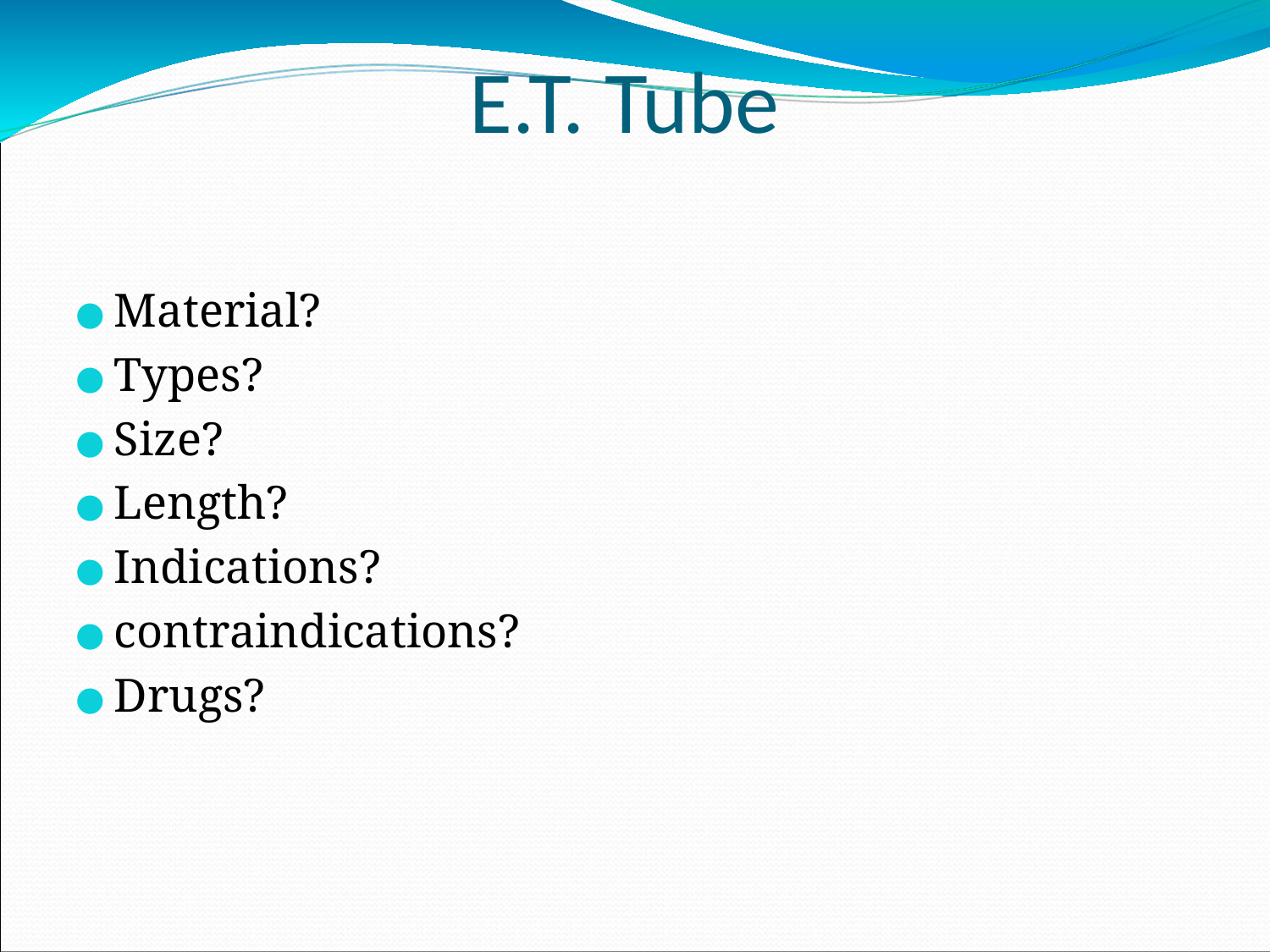

# E.T. Tube
Material?
Types?
Size?
Length?
Indications?
contraindications?
Drugs?